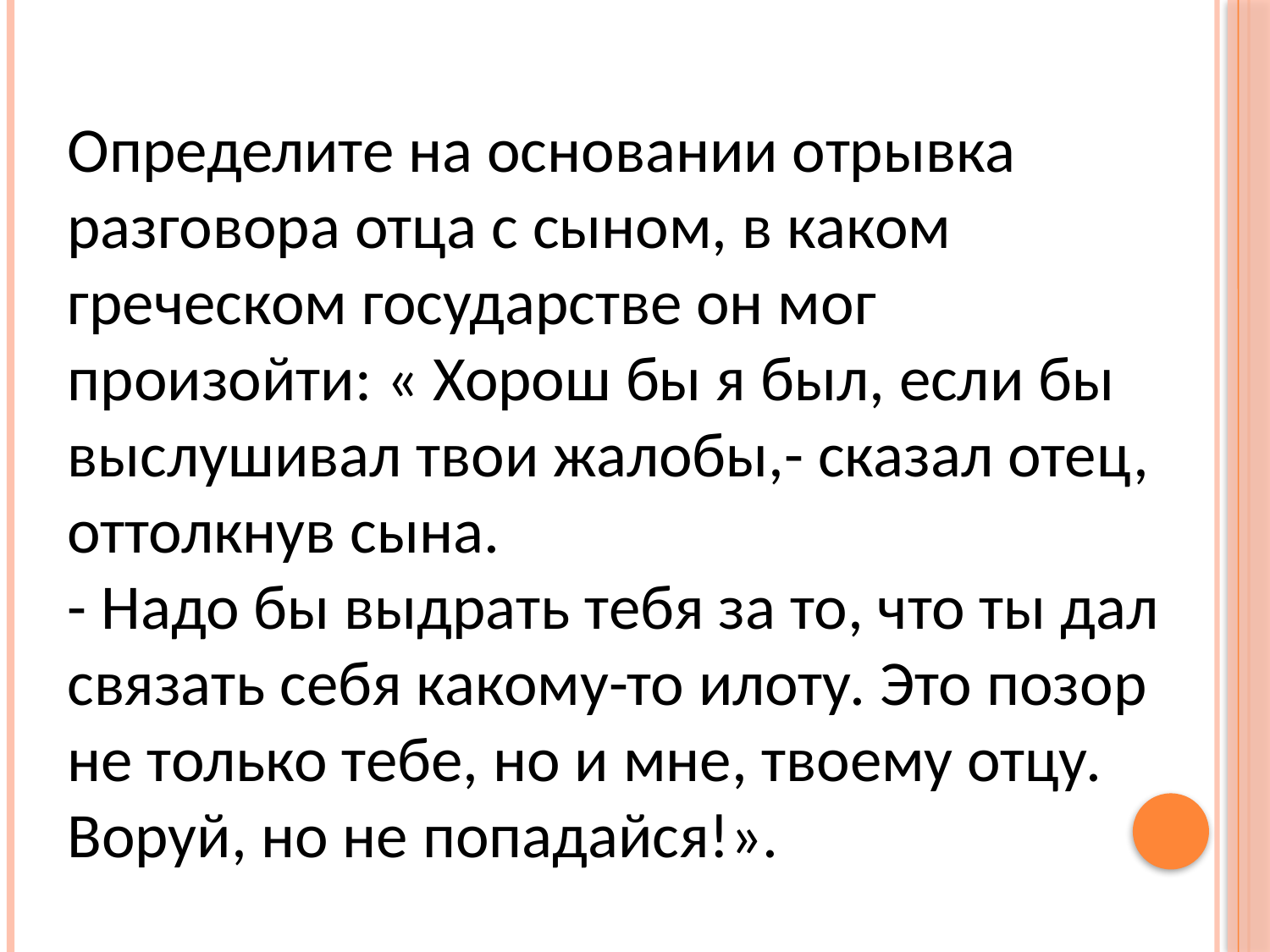

Определите на основании отрывка разговора отца с сыном, в каком греческом государстве он мог произойти: « Хорош бы я был, если бы выслушивал твои жалобы,- сказал отец, оттолкнув сына.
- Надо бы выдрать тебя за то, что ты дал связать себя какому-то илоту. Это позор не только тебе, но и мне, твоему отцу. Воруй, но не попадайся!».